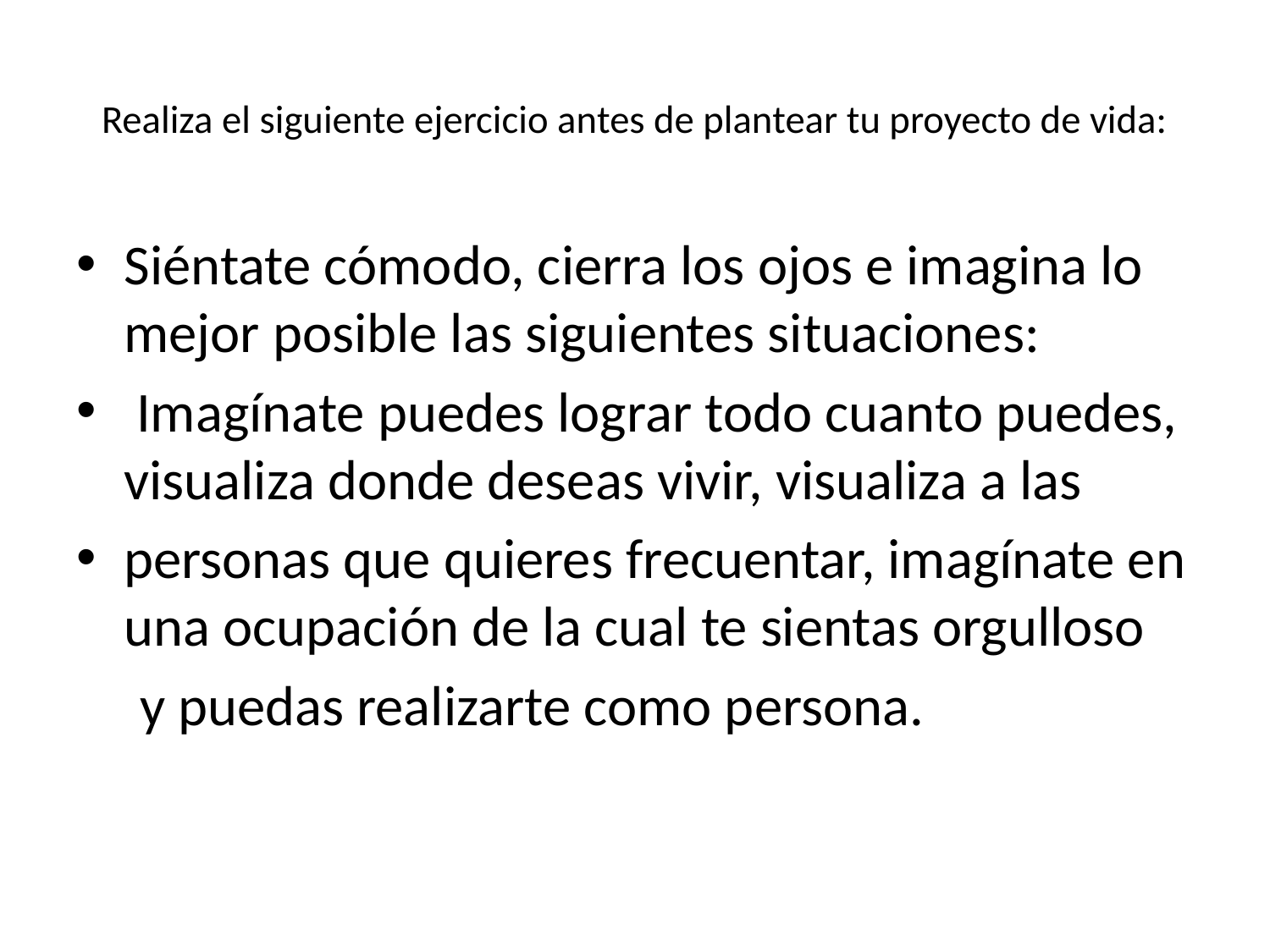

# Realiza el siguiente ejercicio antes de plantear tu proyecto de vida:
Siéntate cómodo, cierra los ojos e imagina lo mejor posible las siguientes situaciones:
 Imagínate puedes lograr todo cuanto puedes, visualiza donde deseas vivir, visualiza a las
personas que quieres frecuentar, imagínate en una ocupación de la cual te sientas orgulloso
     y puedas realizarte como persona.